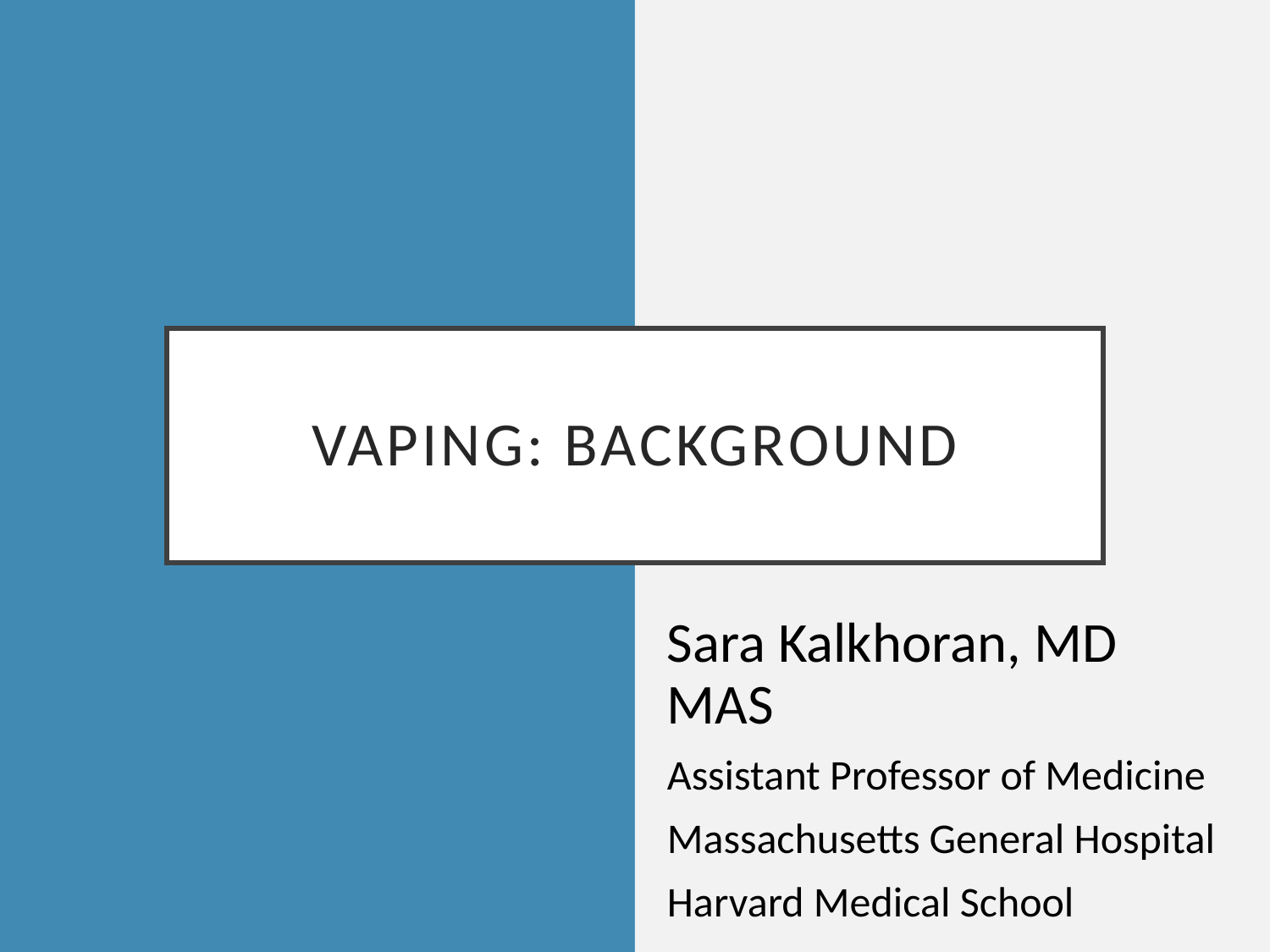

# Vaping: Background
Sara Kalkhoran, MD MAS
Assistant Professor of Medicine
Massachusetts General Hospital
Harvard Medical School